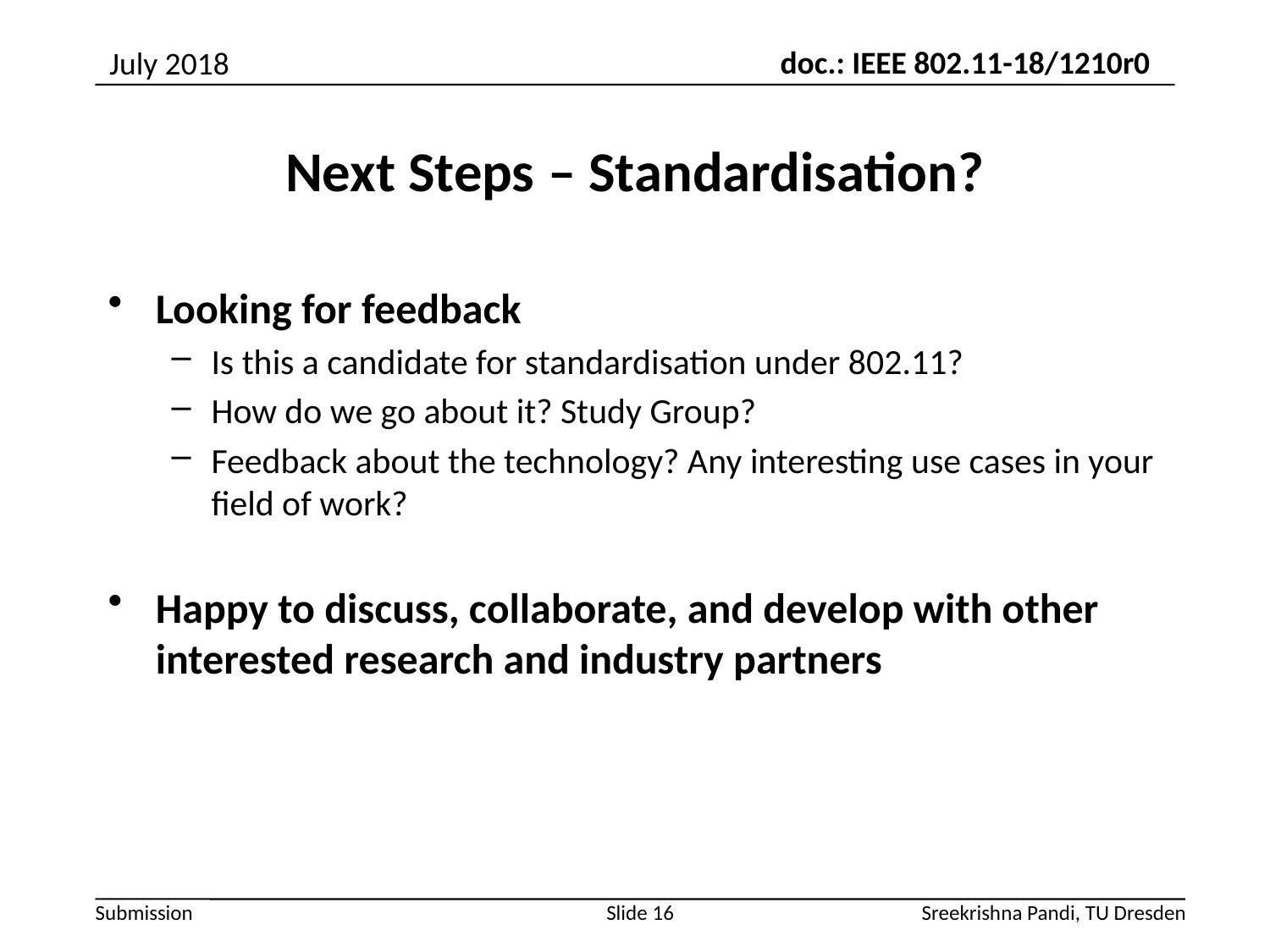

July 2018
# Next Steps – Standardisation?
Looking for feedback
Is this a candidate for standardisation under 802.11?
How do we go about it? Study Group?
Feedback about the technology? Any interesting use cases in your field of work?

Happy to discuss, collaborate, and develop with other interested research and industry partners
Slide 16
Sreekrishna Pandi, TU Dresden